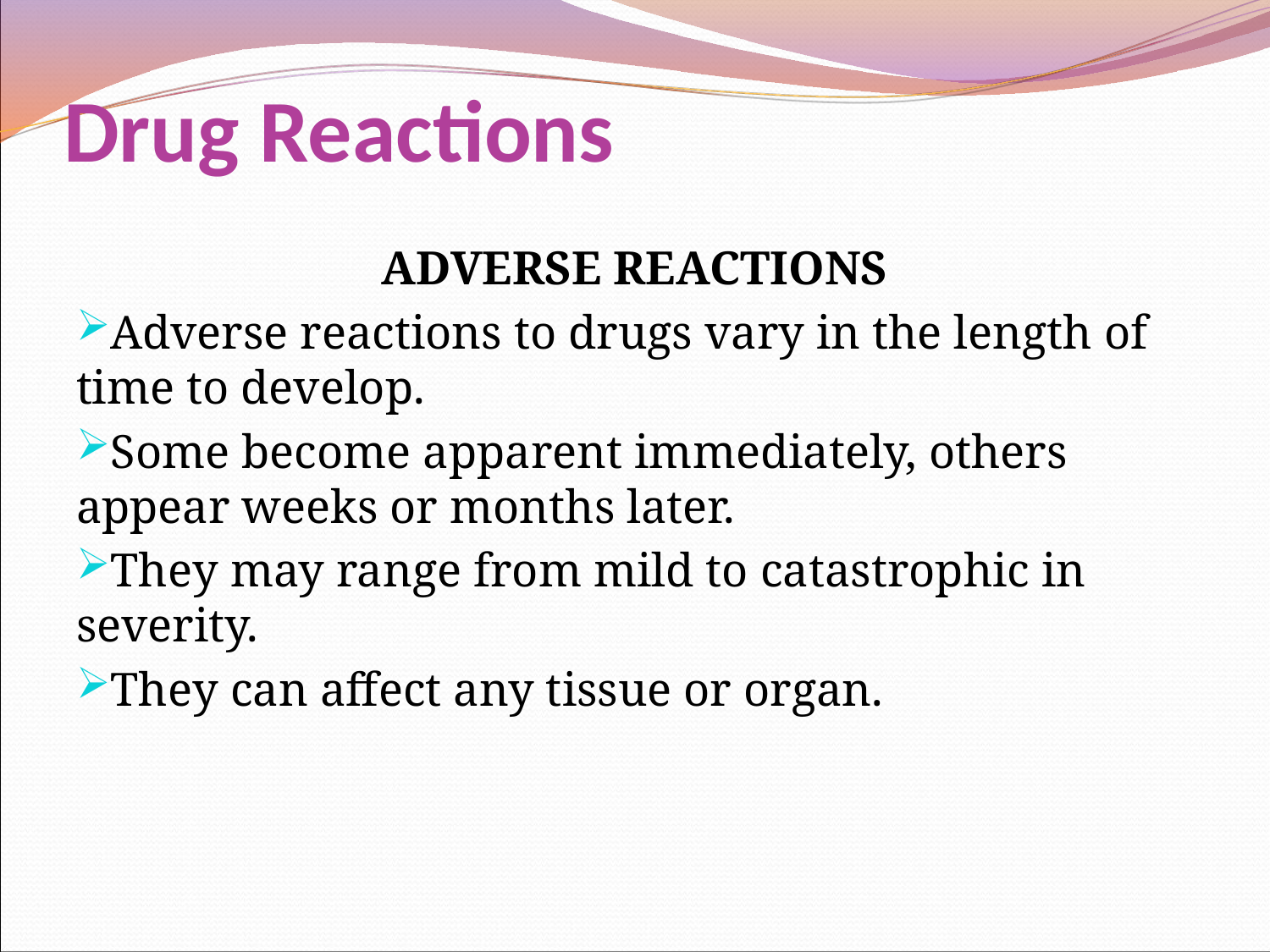

# Drug Reactions
ADVERSE REACTIONS
Adverse reactions to drugs vary in the length of time to develop.
Some become apparent immediately, others appear weeks or months later.
They may range from mild to catastrophic in severity.
They can affect any tissue or organ.